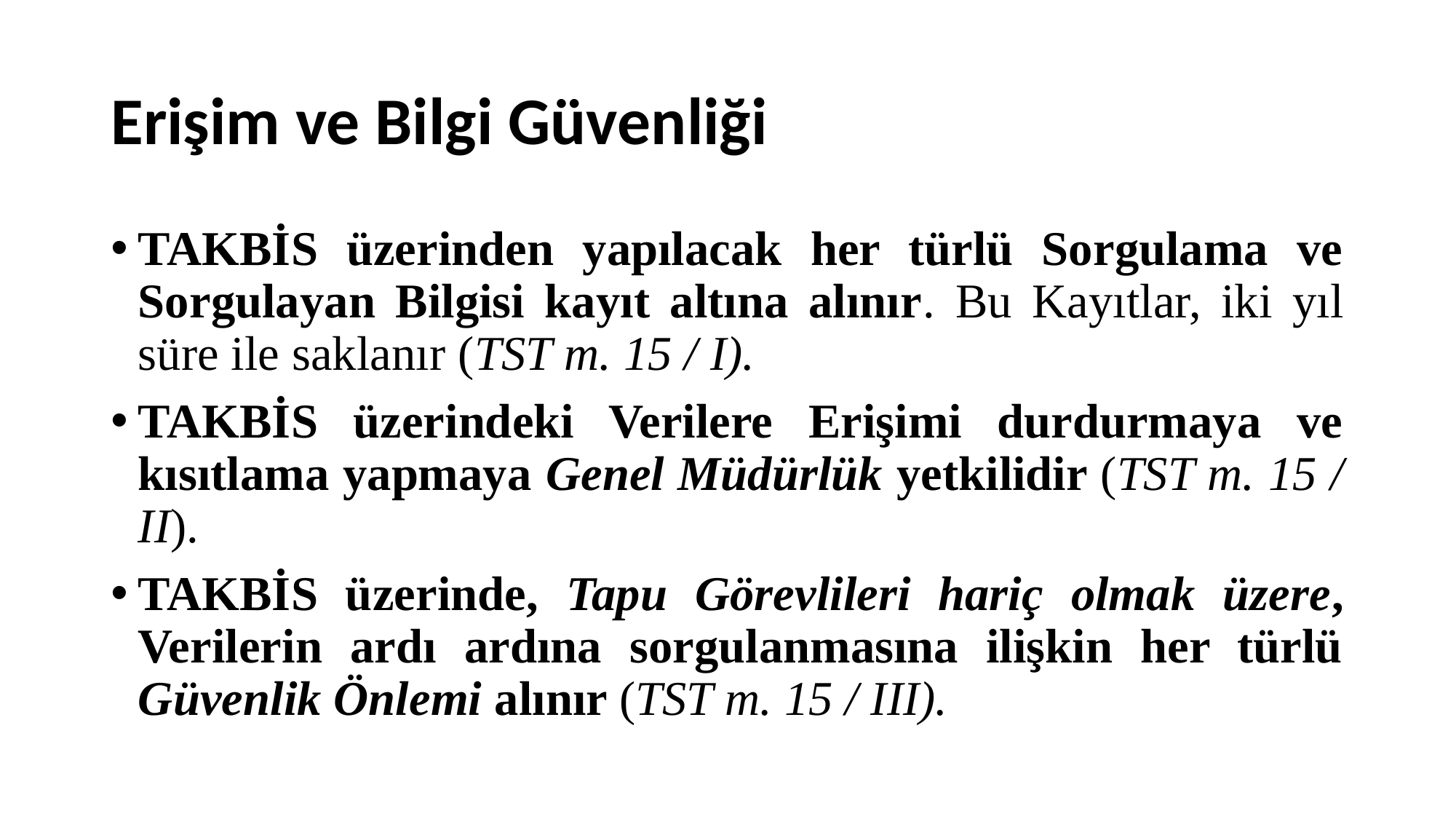

# Erişim ve Bilgi Güvenliği
TAKBİS üzerinden yapılacak her türlü Sorgulama ve Sorgulayan Bilgisi kayıt altına alınır. Bu Kayıtlar, iki yıl süre ile saklanır (TST m. 15 / I).
TAKBİS üzerindeki Verilere Erişimi durdurmaya ve kısıtlama yapmaya Genel Müdürlük yetkilidir (TST m. 15 / II).
TAKBİS üzerinde, Tapu Görevlileri hariç olmak üzere, Verilerin ardı ardına sorgulanmasına ilişkin her türlü Güvenlik Önlemi alınır (TST m. 15 / III).